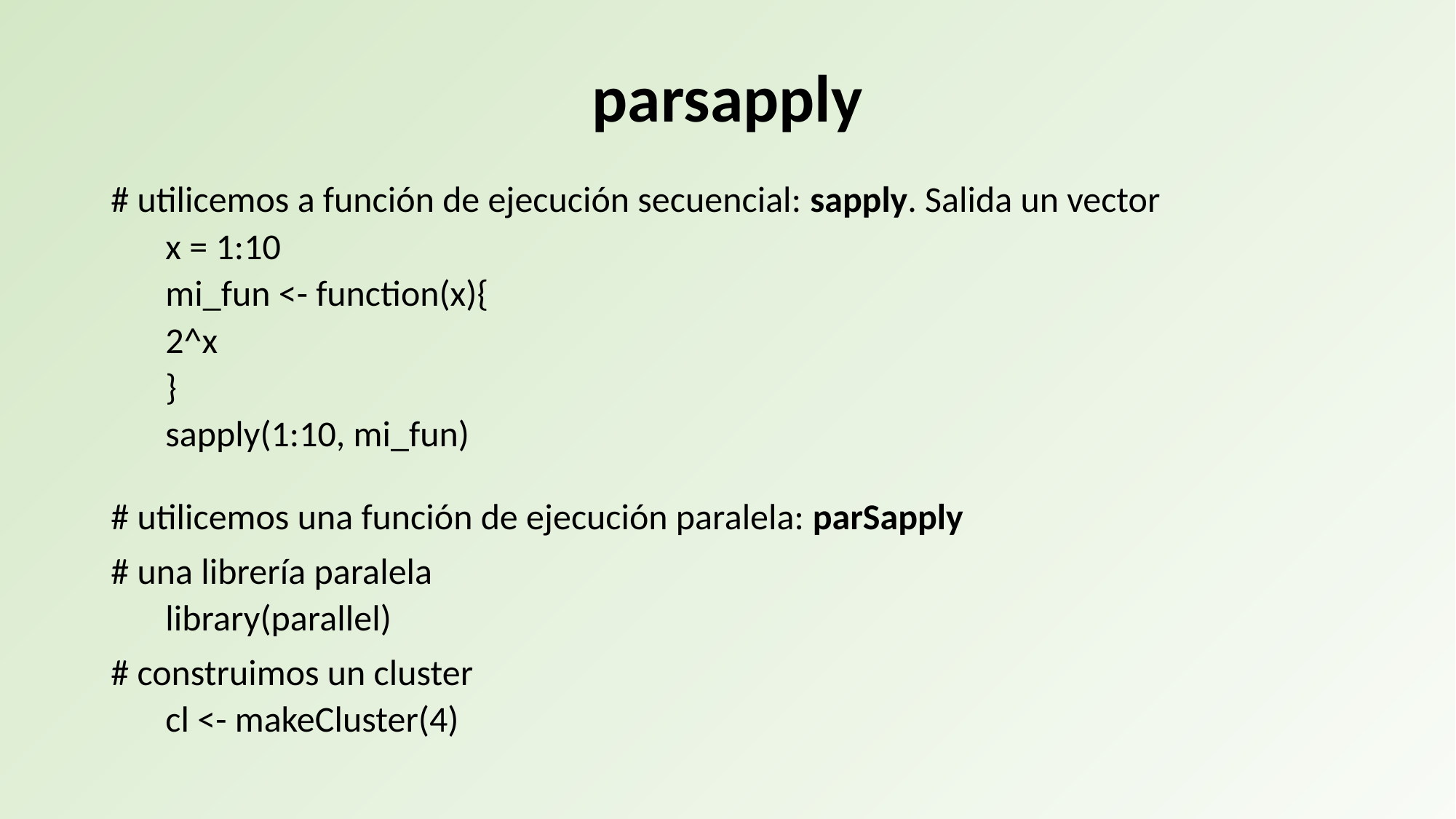

# parsapply
# utilicemos a función de ejecución secuencial: sapply. Salida un vector
x = 1:10
mi_fun <- function(x){
2^x
}
sapply(1:10, mi_fun)

# utilicemos una función de ejecución paralela: parSapply
# una librería paralela
library(parallel)
# construimos un cluster
cl <- makeCluster(4)